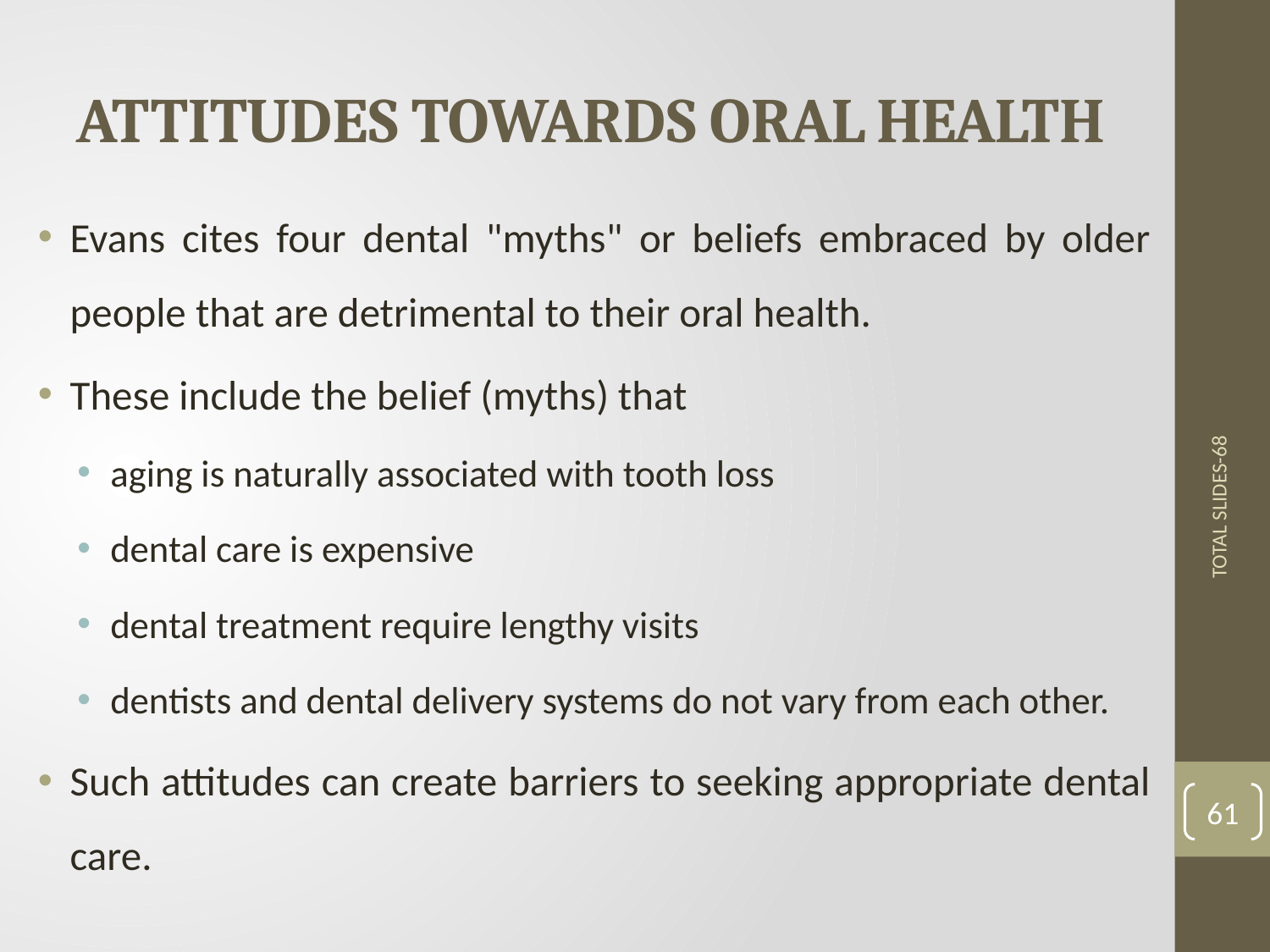

# ATTITUDES TOWARDS ORAL HEALTH
Evans cites four dental "myths" or beliefs embraced by older people that are detrimental to their oral health.
These include the belief (myths) that
aging is naturally associated with tooth loss
dental care is expensive
dental treatment require lengthy visits
dentists and dental delivery systems do not vary from each other.
Such attitudes can create barriers to seeking appropriate dental care.

TOTAL SLIDES-68
61